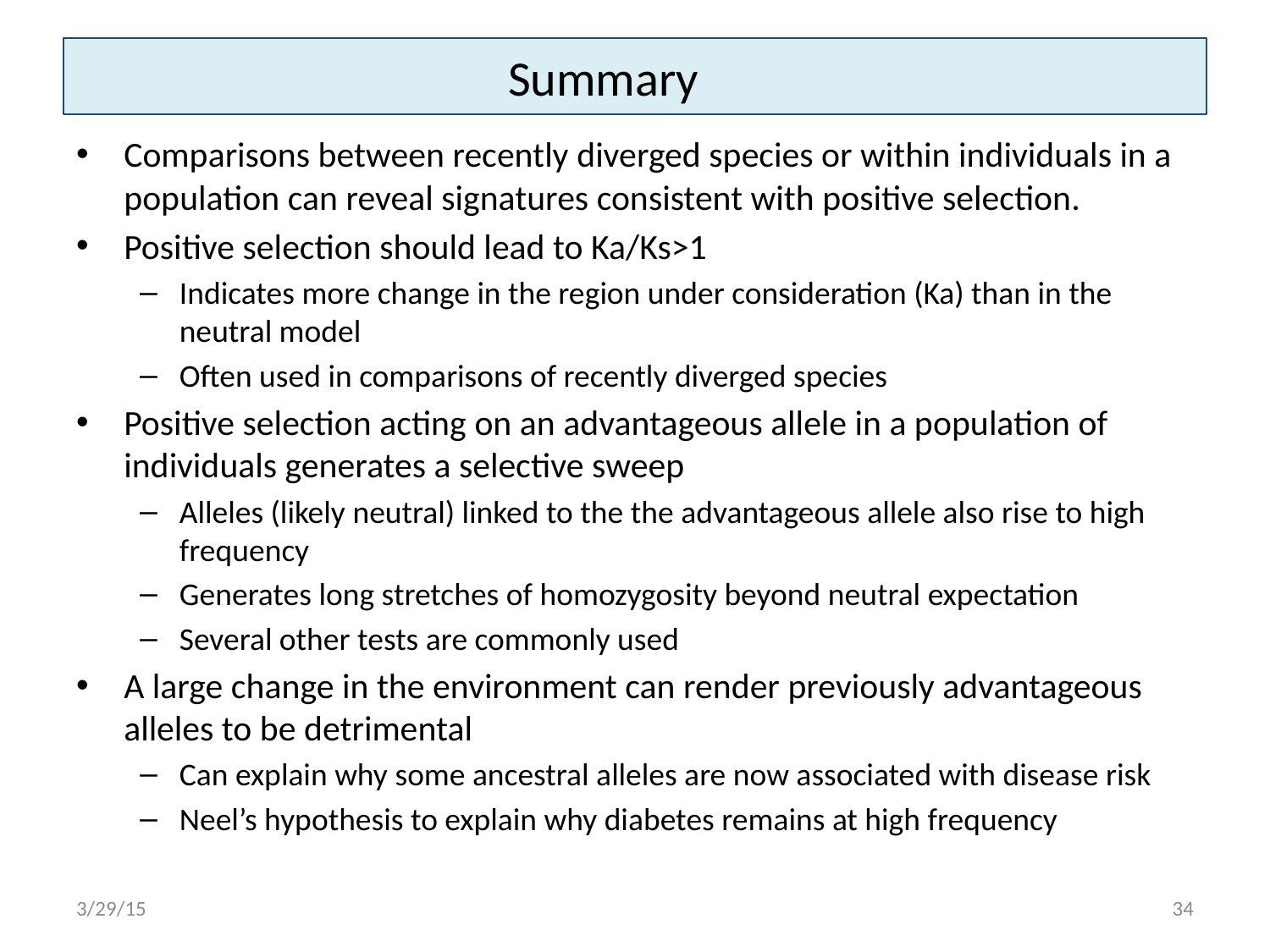

# Summary
Comparisons between recently diverged species or within individuals in a population can reveal signatures consistent with positive selection.
Positive selection should lead to Ka/Ks>1
Indicates more change in the region under consideration (Ka) than in the neutral model
Often used in comparisons of recently diverged species
Positive selection acting on an advantageous allele in a population of individuals generates a selective sweep
Alleles (likely neutral) linked to the the advantageous allele also rise to high frequency
Generates long stretches of homozygosity beyond neutral expectation
Several other tests are commonly used
A large change in the environment can render previously advantageous alleles to be detrimental
Can explain why some ancestral alleles are now associated with disease risk
Neel’s hypothesis to explain why diabetes remains at high frequency
3/29/15
34